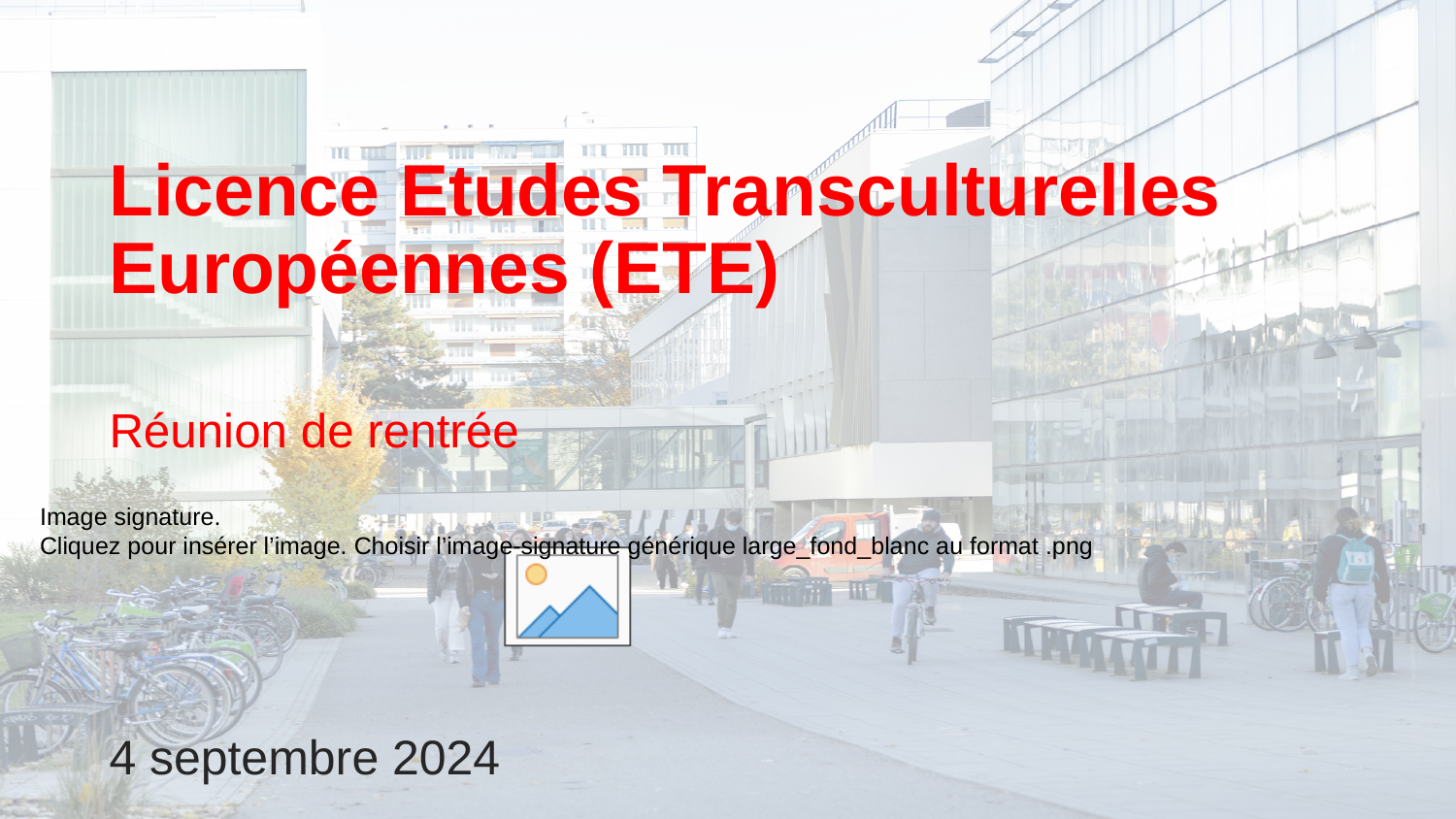

# Licence Etudes Transculturelles Européennes (ETE)

Réunion de rentrée

4 septembre 2024